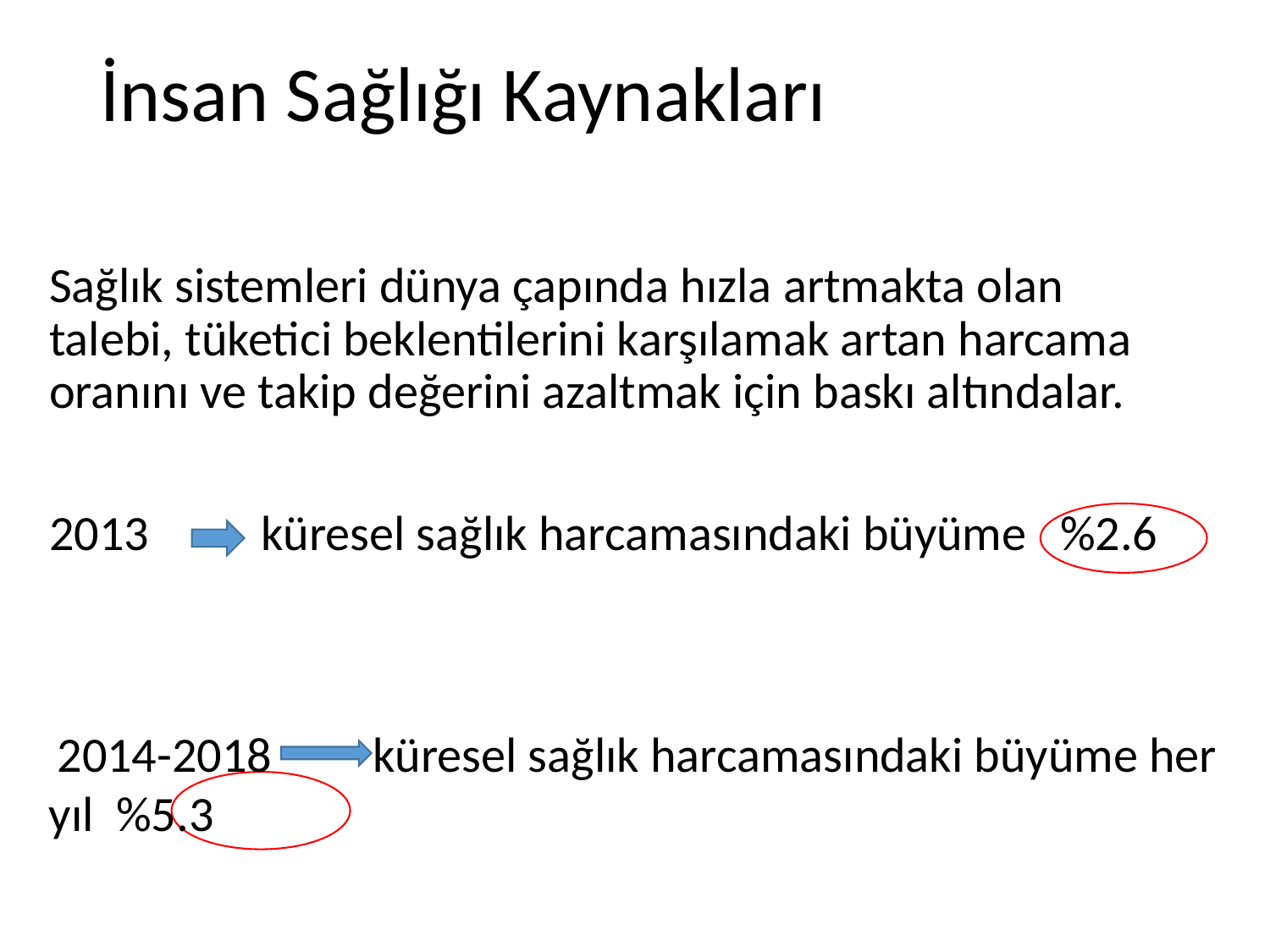

# İnsan Sağlığı Kaynakları
Sağlık sistemleri dünya çapında hızla artmakta olan talebi, tüketici beklentilerini karşılamak artan harcama oranını ve takip değerini azaltmak için baskı altındalar.

2013          küresel sağlık harcamasındaki büyüme   %2.6

 2014-2018         küresel sağlık harcamasındaki büyüme her yıl  %5.3